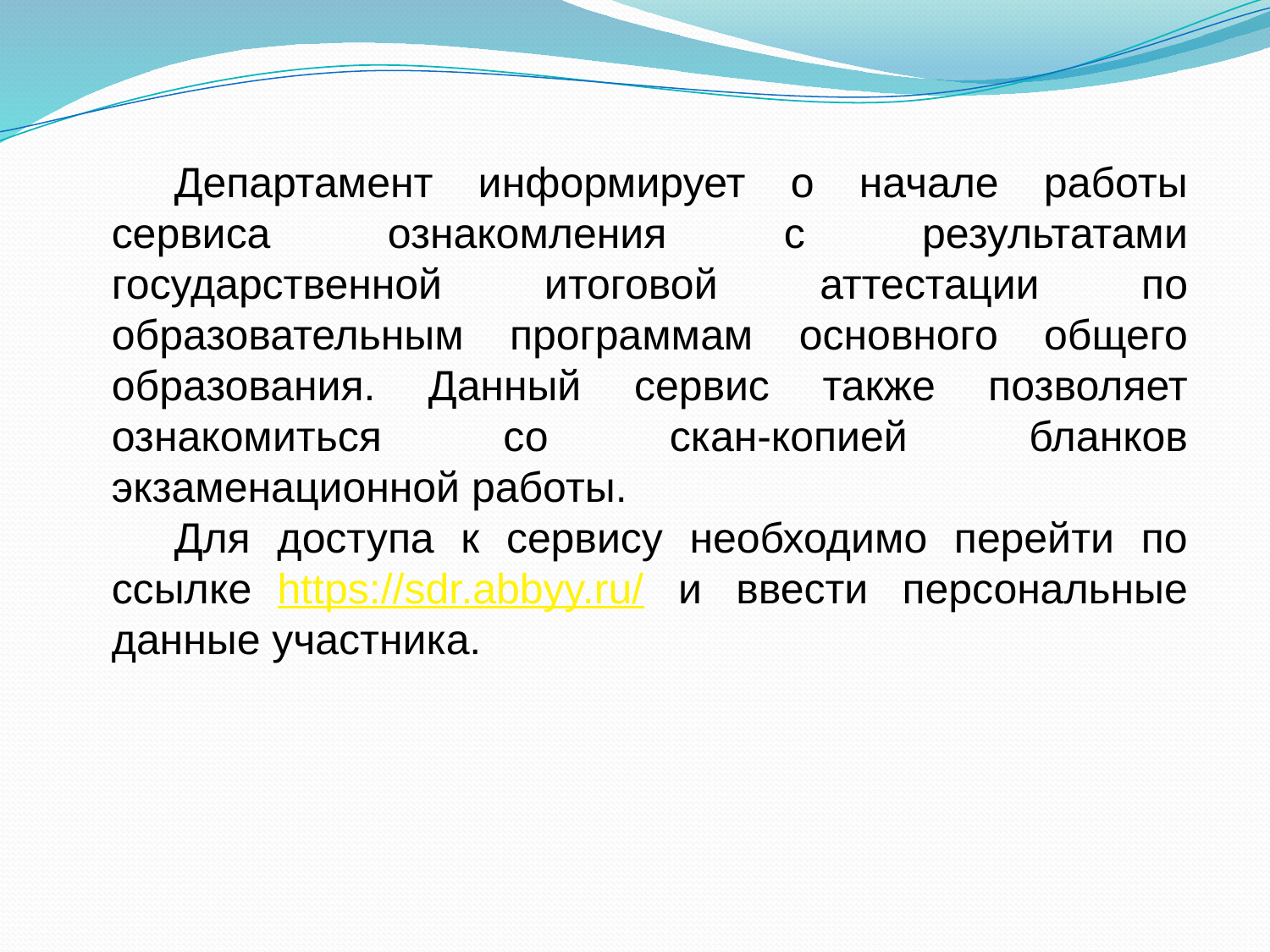

Департамент информирует о начале работы сервиса ознакомления с результатами государственной итоговой аттестации по образовательным программам основного общего образования. Данный сервис также позволяет ознакомиться со скан-копией бланков экзаменационной работы.
Для доступа к сервису необходимо перейти по ссылке https://sdr.abbyy.ru/ и ввести персональные данные участника.